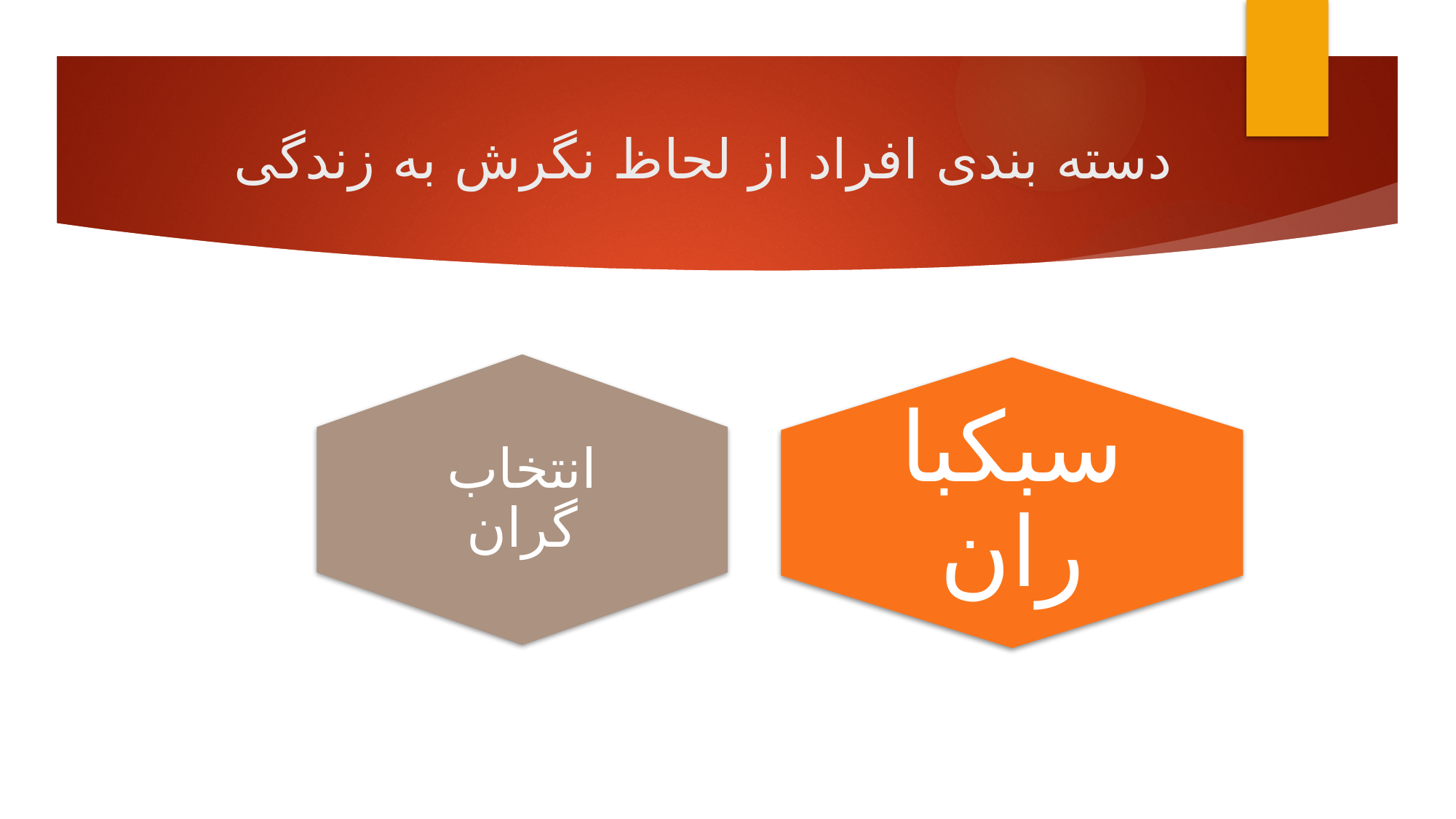

# دسته بندی افراد از لحاظ نگرش به زندگی
سبکباران
انتخاب گران